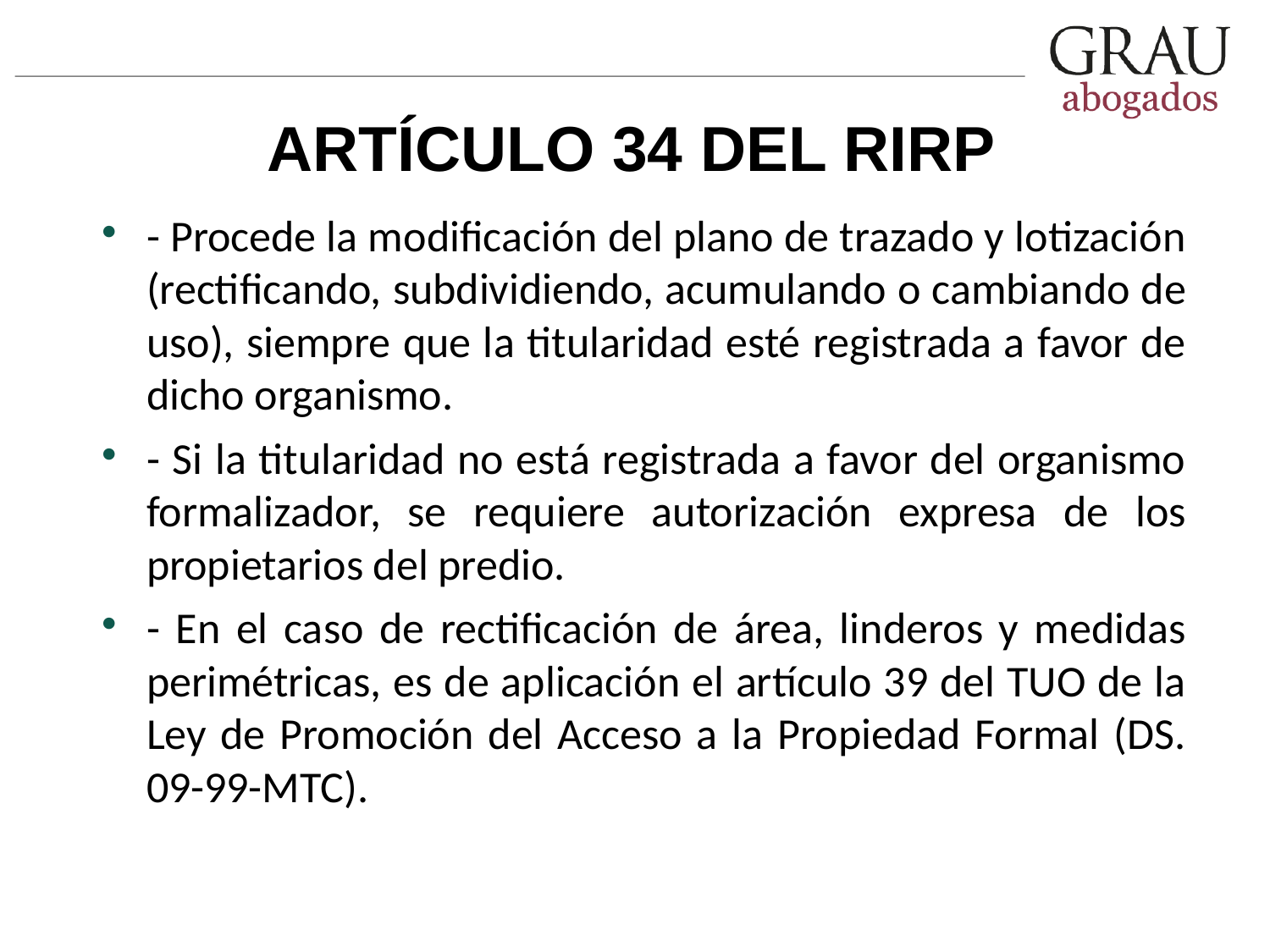

# ARTÍCULO 34 DEL RIRP
- Procede la modificación del plano de trazado y lotización (rectificando, subdividiendo, acumulando o cambiando de uso), siempre que la titularidad esté registrada a favor de dicho organismo.
- Si la titularidad no está registrada a favor del organismo formalizador, se requiere autorización expresa de los propietarios del predio.
- En el caso de rectificación de área, linderos y medidas perimétricas, es de aplicación el artículo 39 del TUO de la Ley de Promoción del Acceso a la Propiedad Formal (DS. 09-99-MTC).